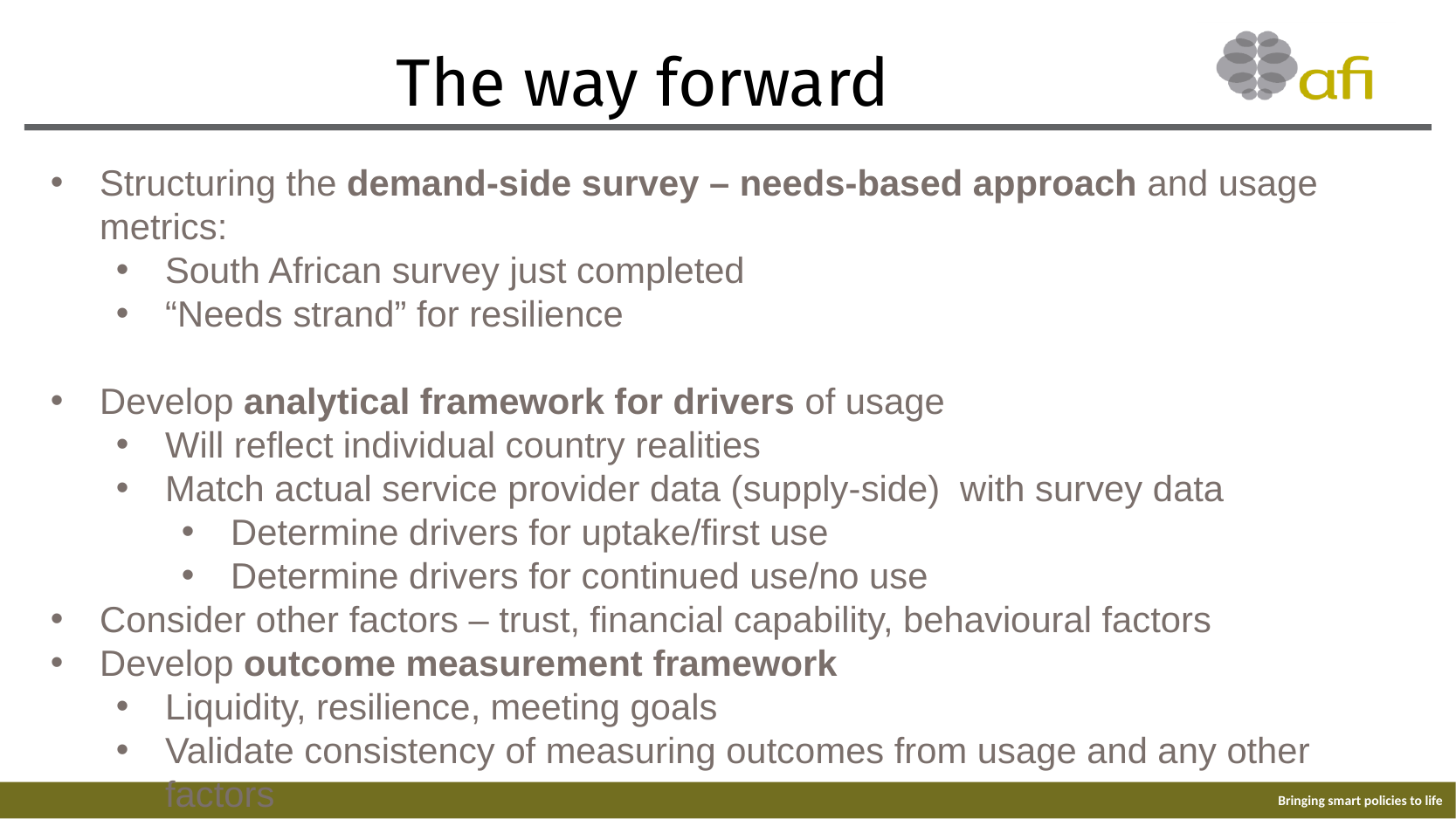

# The way forward
Structuring the demand-side survey – needs-based approach and usage metrics:
South African survey just completed
“Needs strand” for resilience

Develop analytical framework for drivers of usage
Will reflect individual country realities
Match actual service provider data (supply-side)  with survey data
Determine drivers for uptake/first use
Determine drivers for continued use/no use
Consider other factors – trust, financial capability, behavioural factors
Develop outcome measurement framework
Liquidity, resilience, meeting goals
Validate consistency of measuring outcomes from usage and any other factors